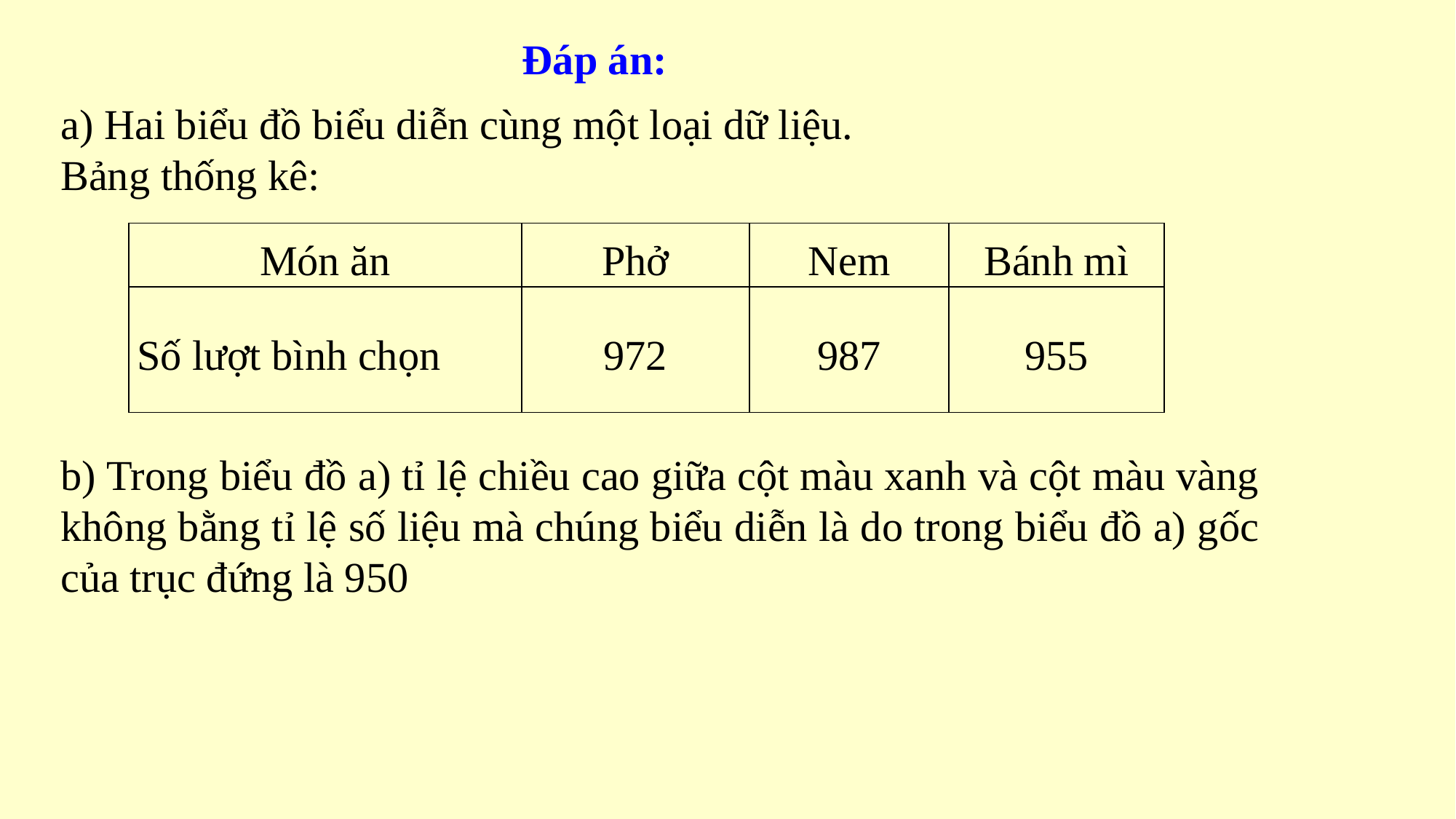

Đáp án:
a) Hai biểu đồ biểu diễn cùng một loại dữ liệu.
Bảng thống kê:
| Món ăn | Phở | Nem | Bánh mì |
| --- | --- | --- | --- |
| Số lượt bình chọn | 972 | 987 | 955 |
b) Trong biểu đồ a) tỉ lệ chiều cao giữa cột màu xanh và cột màu vàng không bằng tỉ lệ số liệu mà chúng biểu diễn là do trong biểu đồ a) gốc của trục đứng là 950